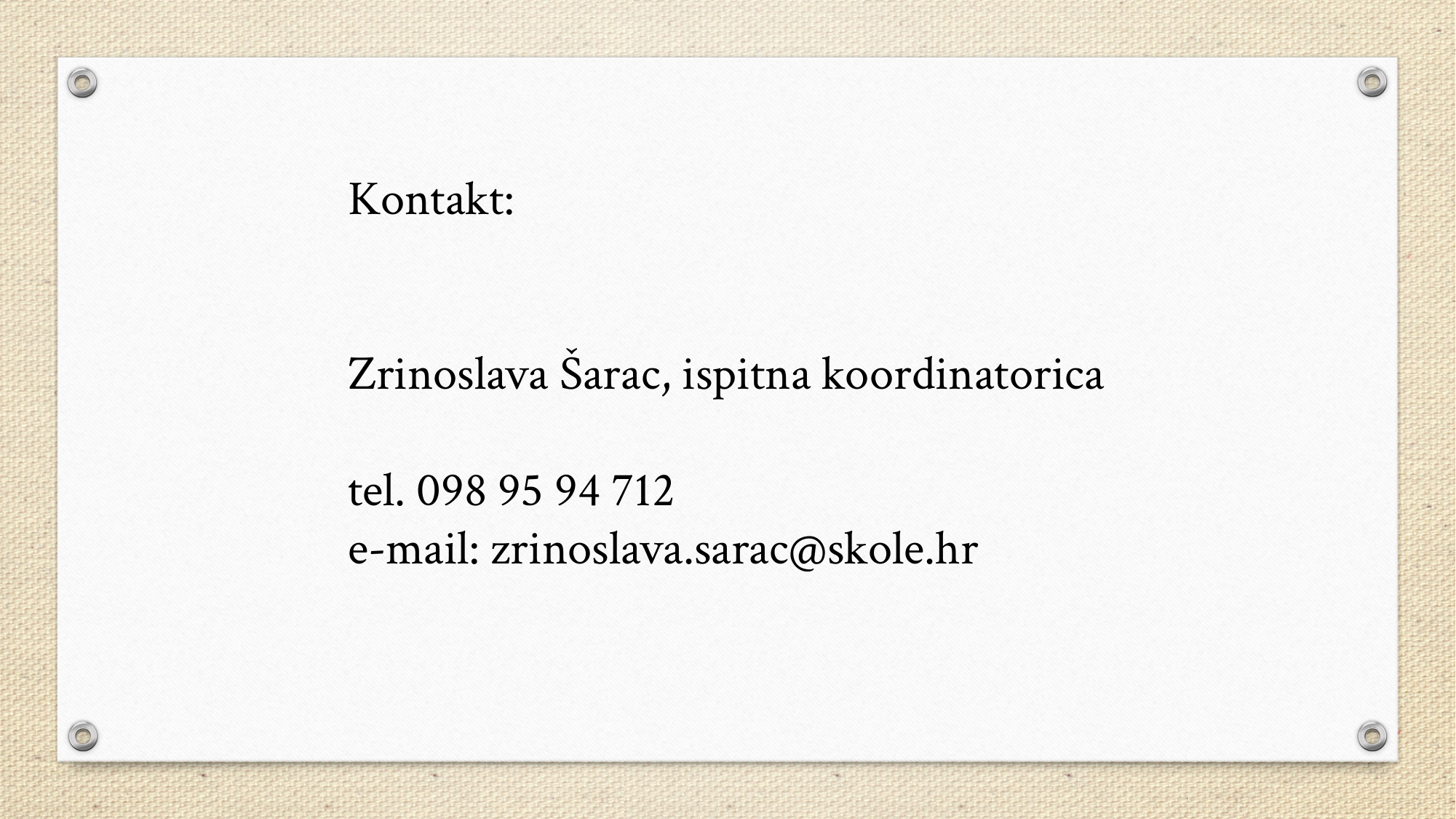

Kontakt:

Zrinoslava Šarac, ispitna koordinatorica

tel. 098 95 94 712
e-mail: zrinoslava.sarac@skole.hr